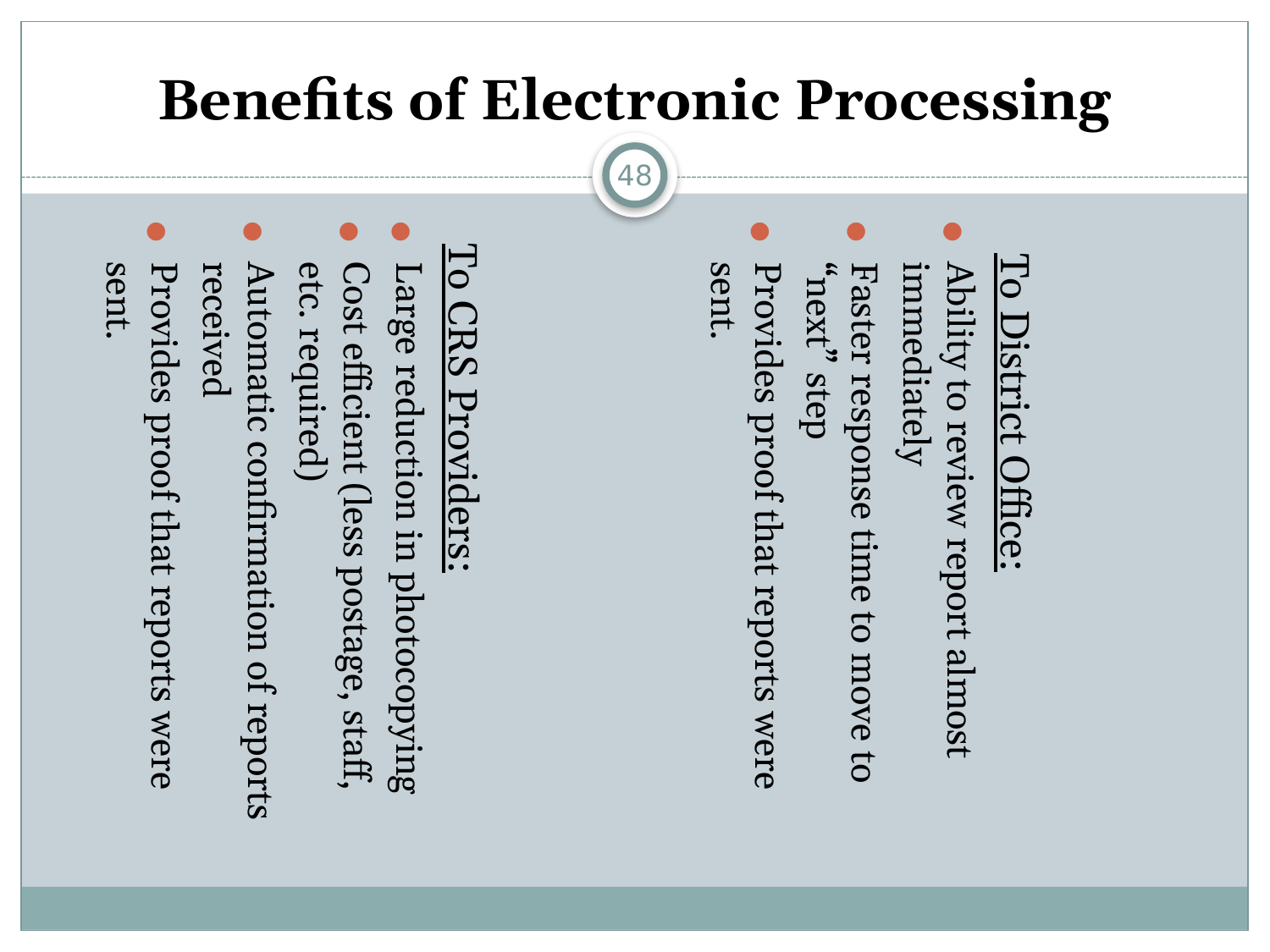

Benefits of Electronic Processing
48
  To CRS Providers:
Large reduction in photocopying
Cost efficient (less postage, staff, etc. required)
Automatic confirmation of reports received
Provides proof that reports were sent.

   To District Office:
Ability to review report almost immediately
Faster response time to move to “next” step
Provides proof that reports were sent.